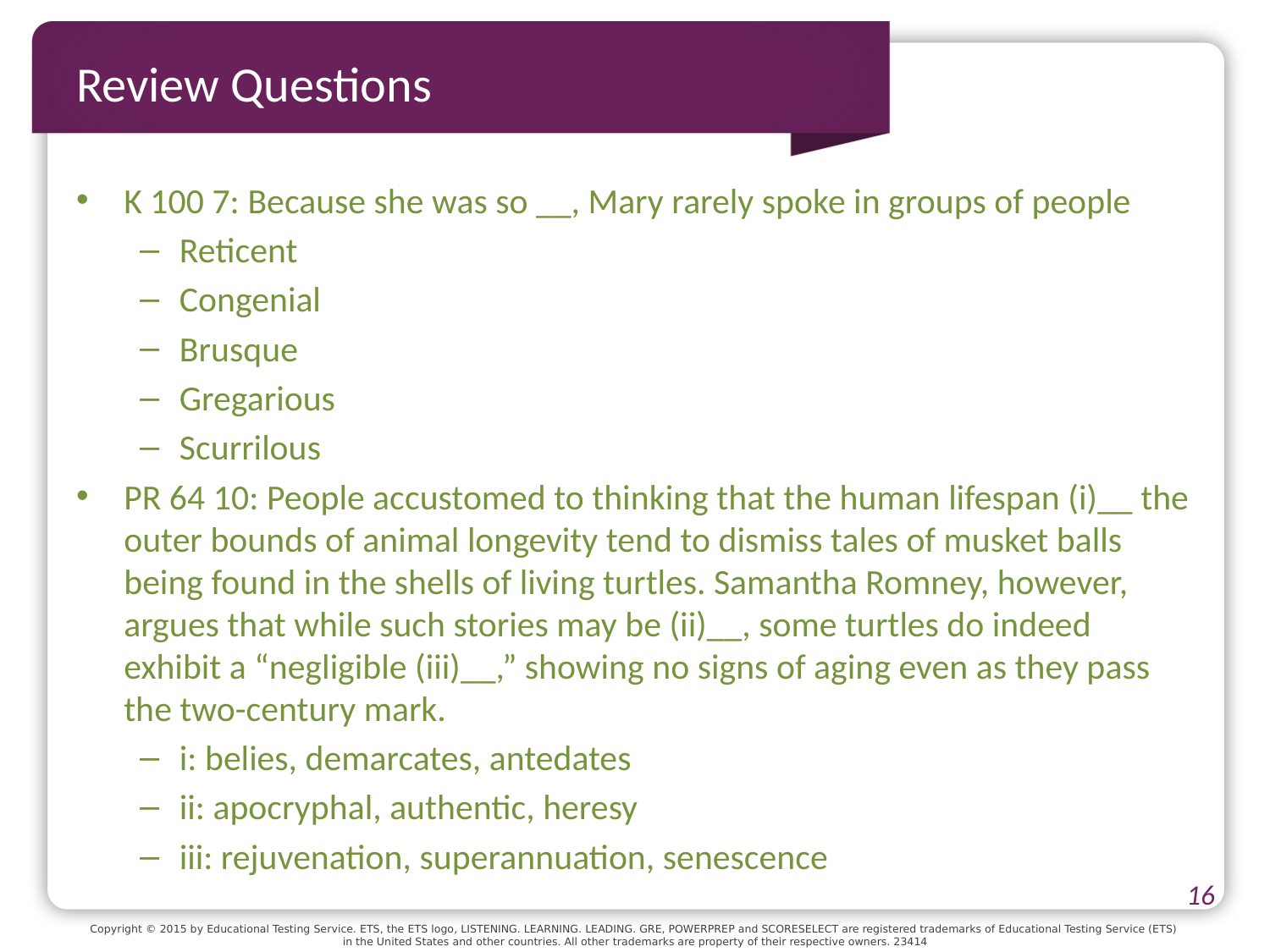

# Review Questions
K 100 7: Because she was so __, Mary rarely spoke in groups of people
Reticent
Congenial
Brusque
Gregarious
Scurrilous
PR 64 10: People accustomed to thinking that the human lifespan (i)__ the outer bounds of animal longevity tend to dismiss tales of musket balls being found in the shells of living turtles. Samantha Romney, however, argues that while such stories may be (ii)__, some turtles do indeed exhibit a “negligible (iii)__,” showing no signs of aging even as they pass the two-century mark.
i: belies, demarcates, antedates
ii: apocryphal, authentic, heresy
iii: rejuvenation, superannuation, senescence

16